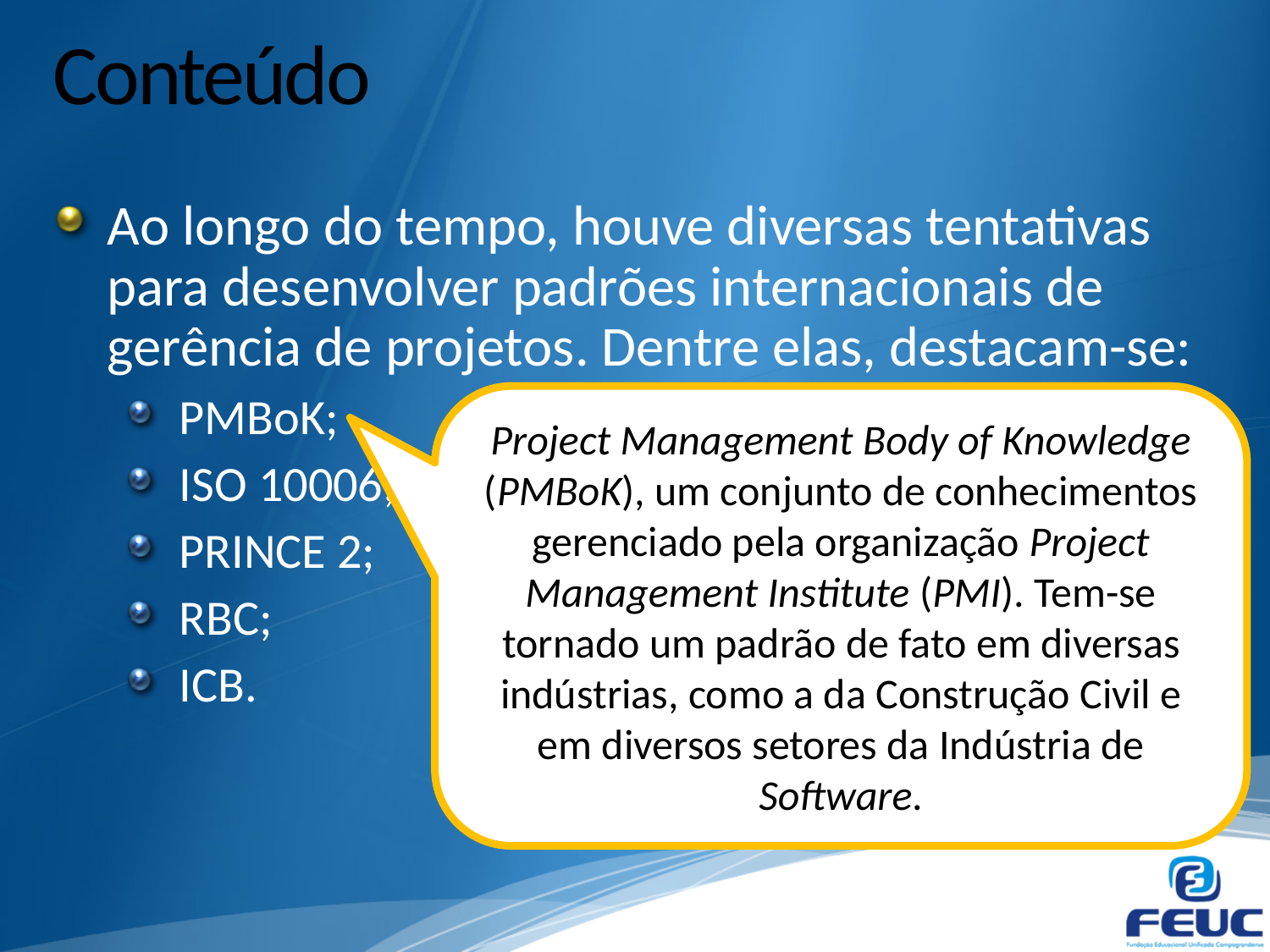

# Conteúdo
Ao longo do tempo, houve diversas tentativas para desenvolver padrões internacionais de gerência de projetos. Dentre elas, destacam-se:
PMBoK;
ISO 10006;
PRINCE 2;
RBC;
ICB.
Project Management Body of Knowledge (PMBoK), um conjunto de conhecimentos gerenciado pela organização Project Management Institute (PMI). Tem-se tornado um padrão de fato em diversas indústrias, como a da Construção Civil e em diversos setores da Indústria de Software.